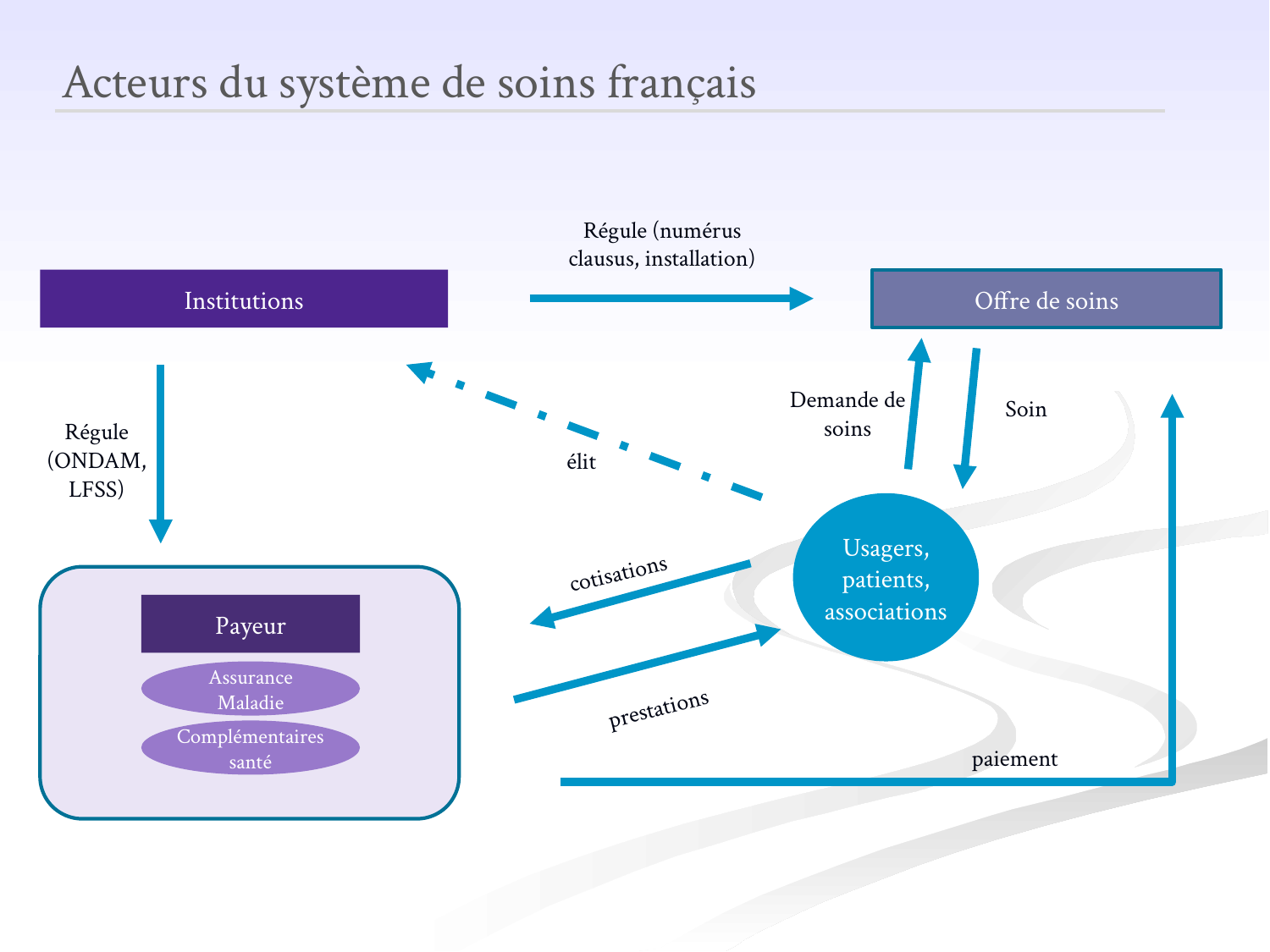

Acteurs du système de soins français
Régule (numérus clausus, installation)
Institutions
Offre de soins
Demande de soins
Soin
Régule (ONDAM, LFSS)
élit
Usagers, patients, associations
cotisations

Payeur
Assurance Maladie
prestations
Complémentaires santé
paiement